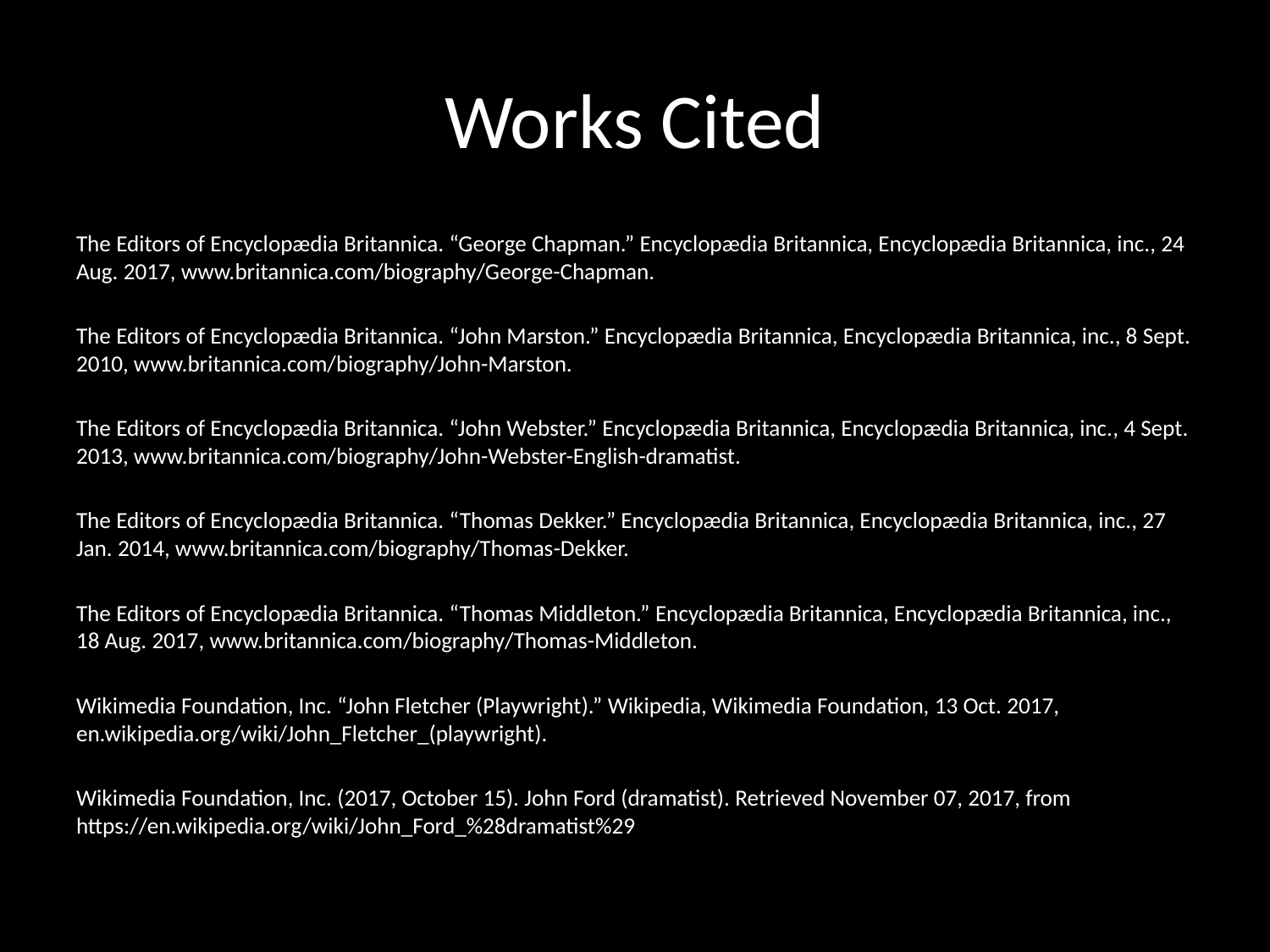

# Works Cited
The Editors of Encyclopædia Britannica. “George Chapman.” Encyclopædia Britannica, Encyclopædia Britannica, inc., 24 Aug. 2017, www.britannica.com/biography/George-Chapman.

The Editors of Encyclopædia Britannica. “John Marston.” Encyclopædia Britannica, Encyclopædia Britannica, inc., 8 Sept. 2010, www.britannica.com/biography/John-Marston.

The Editors of Encyclopædia Britannica. “John Webster.” Encyclopædia Britannica, Encyclopædia Britannica, inc., 4 Sept. 2013, www.britannica.com/biography/John-Webster-English-dramatist.

The Editors of Encyclopædia Britannica. “Thomas Dekker.” Encyclopædia Britannica, Encyclopædia Britannica, inc., 27 Jan. 2014, www.britannica.com/biography/Thomas-Dekker.

The Editors of Encyclopædia Britannica. “Thomas Middleton.” Encyclopædia Britannica, Encyclopædia Britannica, inc., 18 Aug. 2017, www.britannica.com/biography/Thomas-Middleton.

Wikimedia Foundation, Inc. “John Fletcher (Playwright).” Wikipedia, Wikimedia Foundation, 13 Oct. 2017, en.wikipedia.org/wiki/John_Fletcher_(playwright).

Wikimedia Foundation, Inc. (2017, October 15). John Ford (dramatist). Retrieved November 07, 2017, from https://en.wikipedia.org/wiki/John_Ford_%28dramatist%29